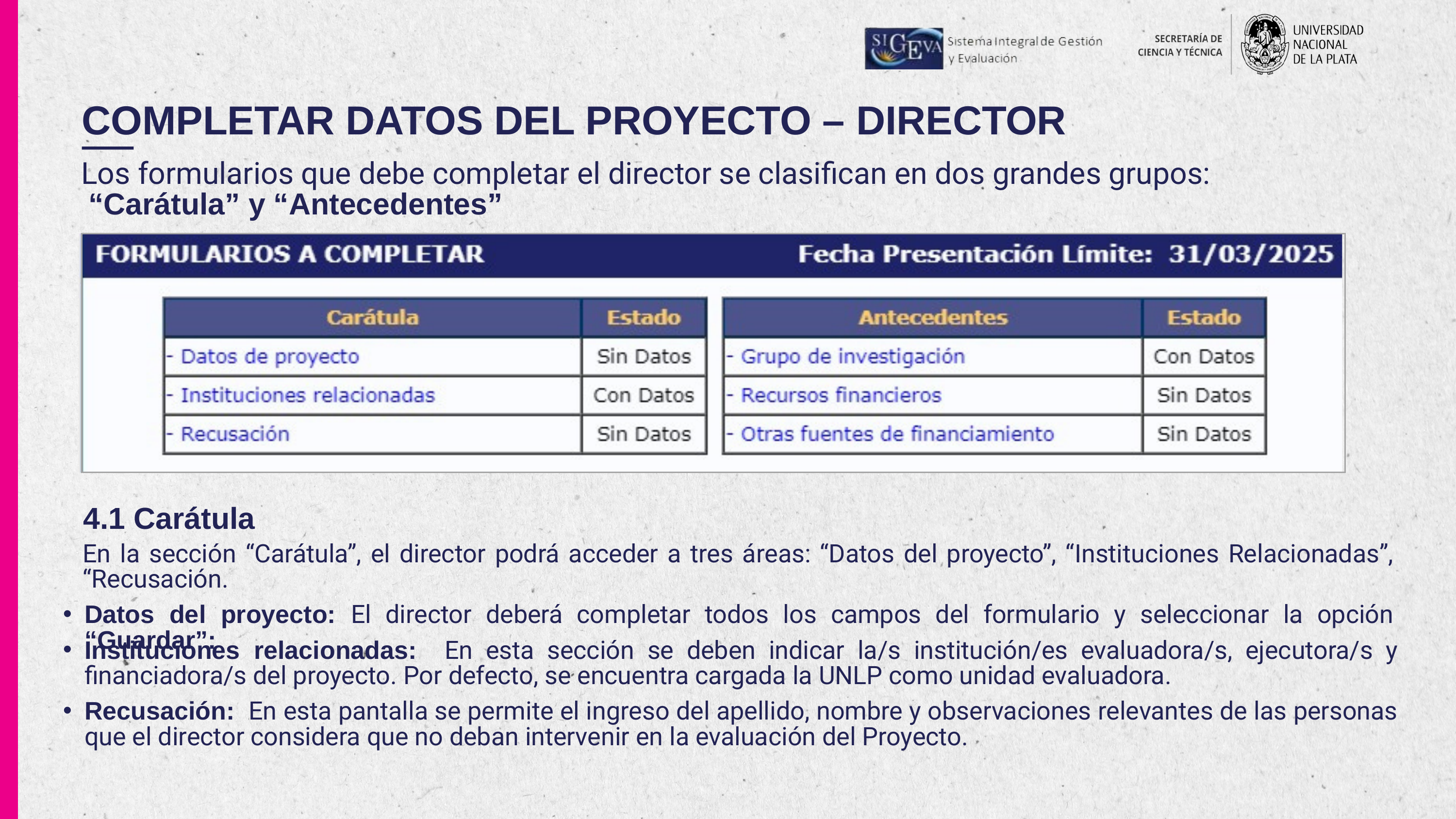

COMPLETAR DATOS DEL PROYECTO – DIRECTOR

Los formularios que debe completar el director se clasifican en dos grandes grupos:
 “Carátula” y “Antecedentes”

4.1 Carátula
En la sección “Carátula”, el director podrá acceder a tres áreas: “Datos del proyecto”, “Instituciones Relacionadas”, “Recusación.
Datos del proyecto: El director deberá completar todos los campos del formulario y seleccionar la opción “Guardar”:
Instituciones relacionadas:  En esta sección se deben indicar la/s institución/es evaluadora/s, ejecutora/s y financiadora/s del proyecto. Por defecto, se encuentra cargada la UNLP como unidad evaluadora.
Recusación:  En esta pantalla se permite el ingreso del apellido, nombre y observaciones relevantes de las personas que el director considera que no deban intervenir en la evaluación del Proyecto.